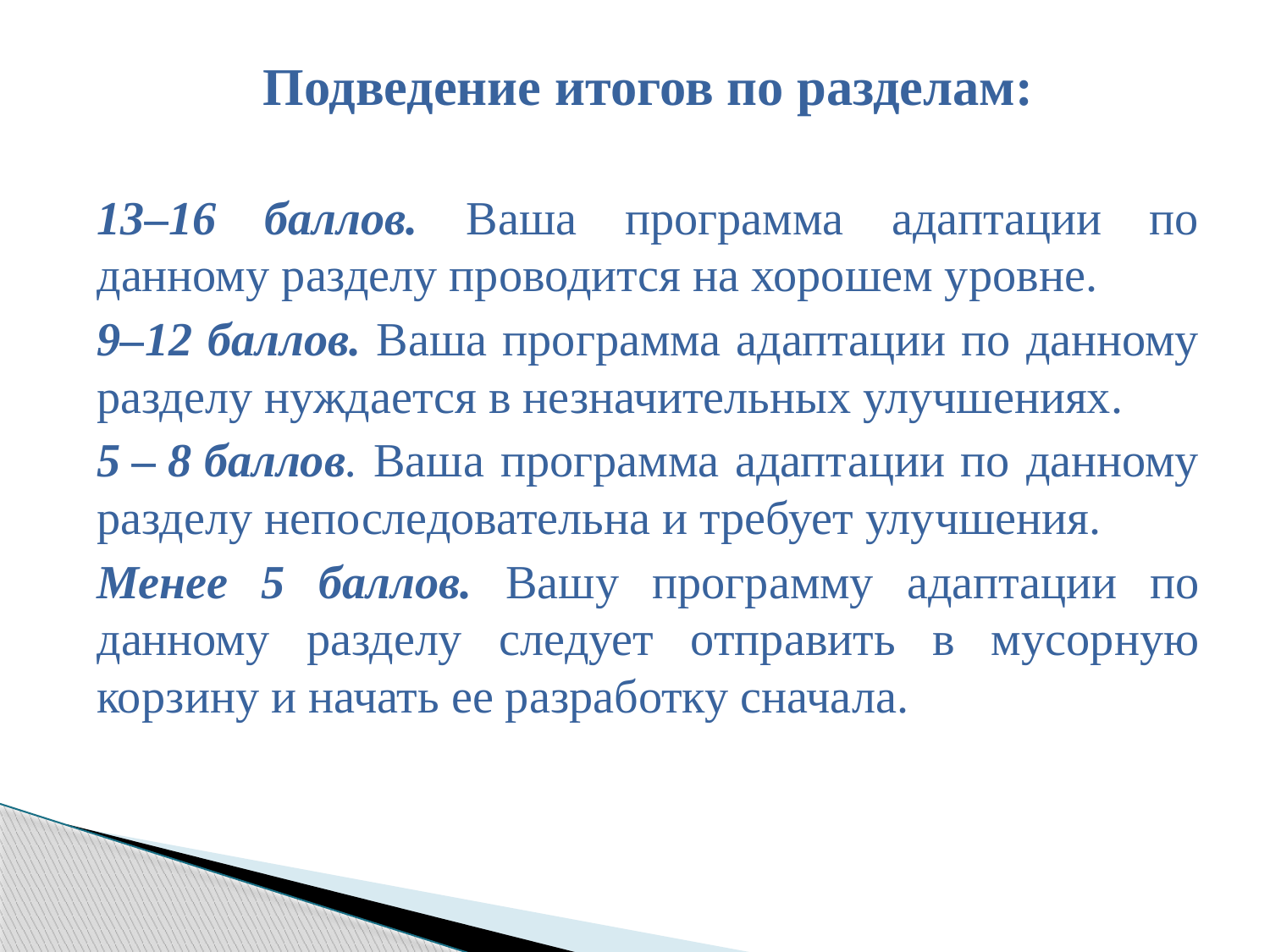

Подведение итогов по разделам:

13–16 баллов. Ваша программа адаптации по данному разделу проводится на хорошем уровне.
9–12 баллов. Ваша программа адаптации по данному разделу нуждается в незначительных улучшениях.
5 – 8 баллов. Ваша программа адаптации по данному разделу непоследовательна и требует улучшения.
Менее 5 баллов. Вашу программу адаптации по данному разделу следует отправить в мусорную корзину и начать ее разработку сначала.